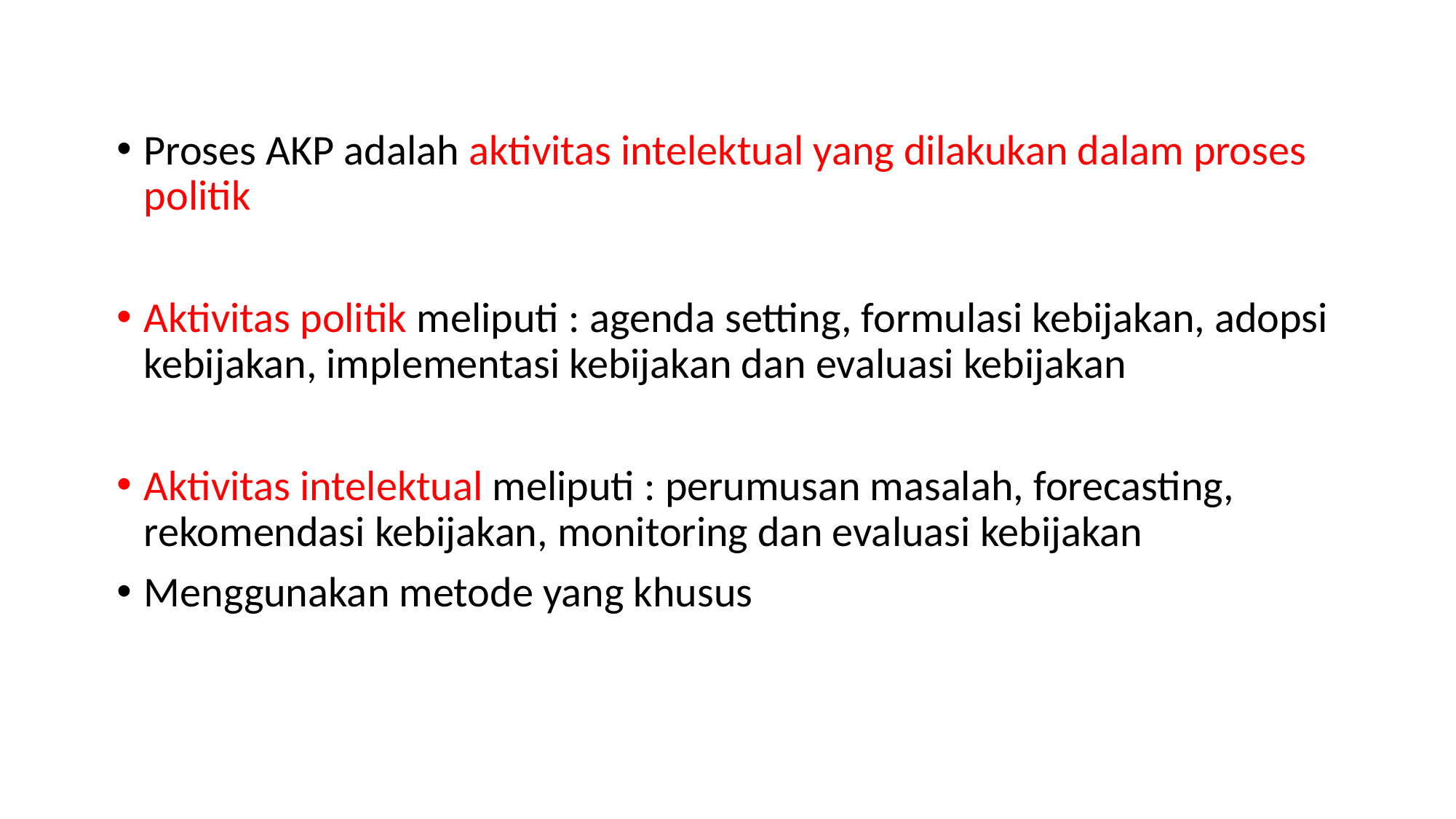

Proses AKP adalah aktivitas intelektual yang dilakukan dalam proses politik

Aktivitas politik meliputi : agenda setting, formulasi kebijakan, adopsi kebijakan, implementasi kebijakan dan evaluasi kebijakan

Aktivitas intelektual meliputi : perumusan masalah, forecasting, rekomendasi kebijakan, monitoring dan evaluasi kebijakan
Menggunakan metode yang khusus